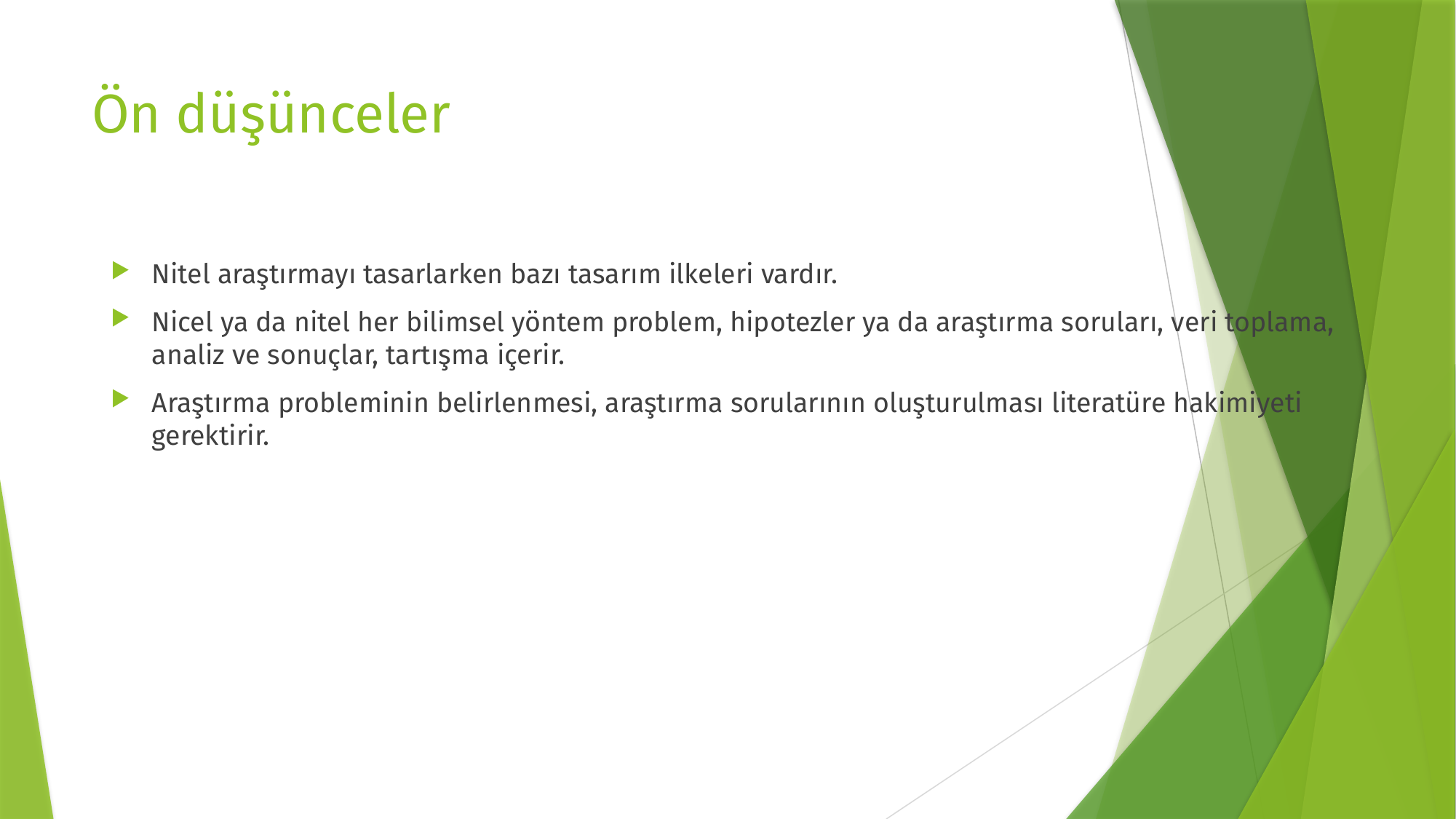

# Ön düşünceler
Nitel araştırmayı tasarlarken bazı tasarım ilkeleri vardır.
Nicel ya da nitel her bilimsel yöntem problem, hipotezler ya da araştırma soruları, veri toplama, analiz ve sonuçlar, tartışma içerir.
Araştırma probleminin belirlenmesi, araştırma sorularının oluşturulması literatüre hakimiyeti gerektirir.